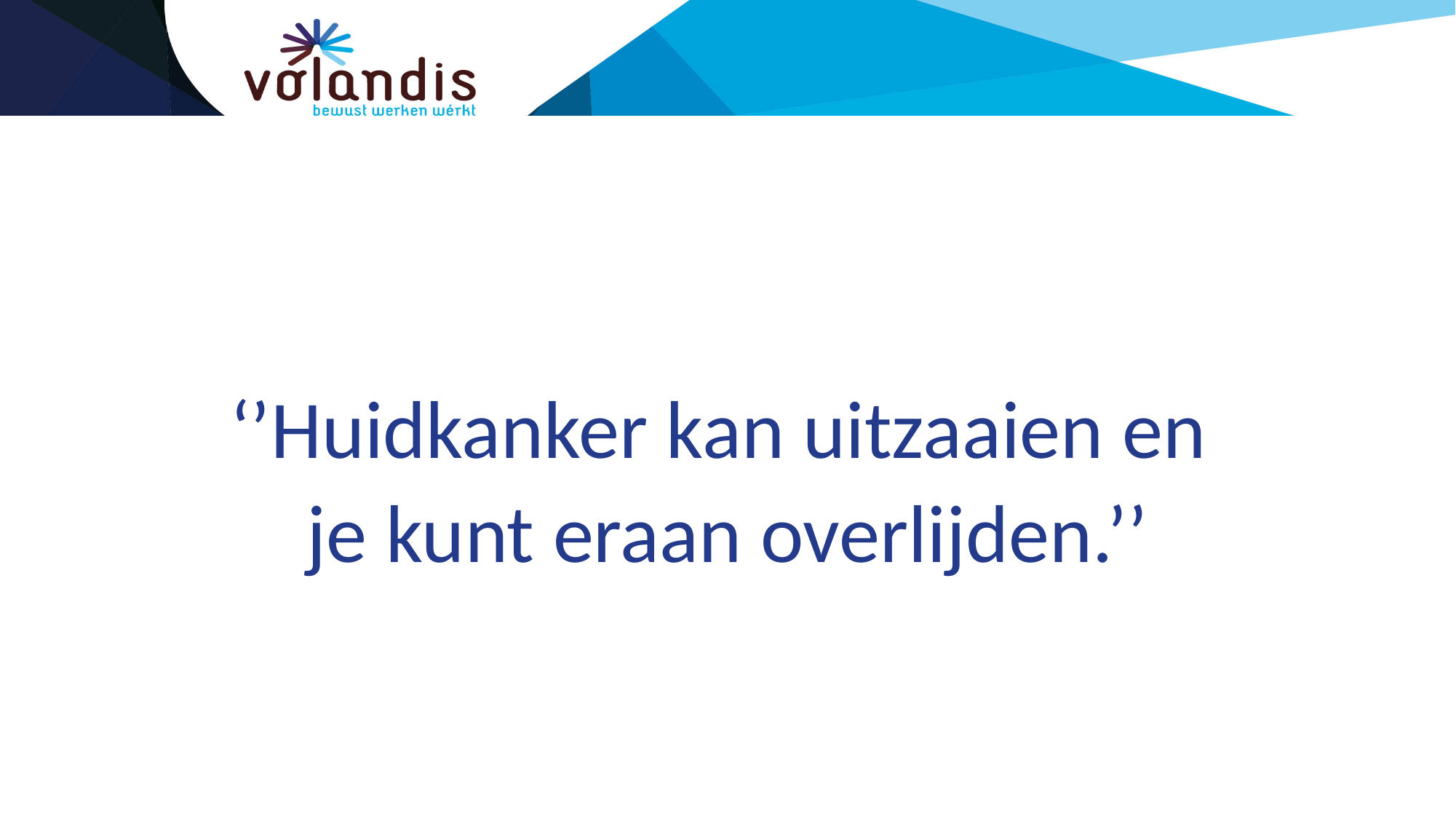

#

‘’Huidkanker kan uitzaaien en
je kunt eraan overlijden.’’